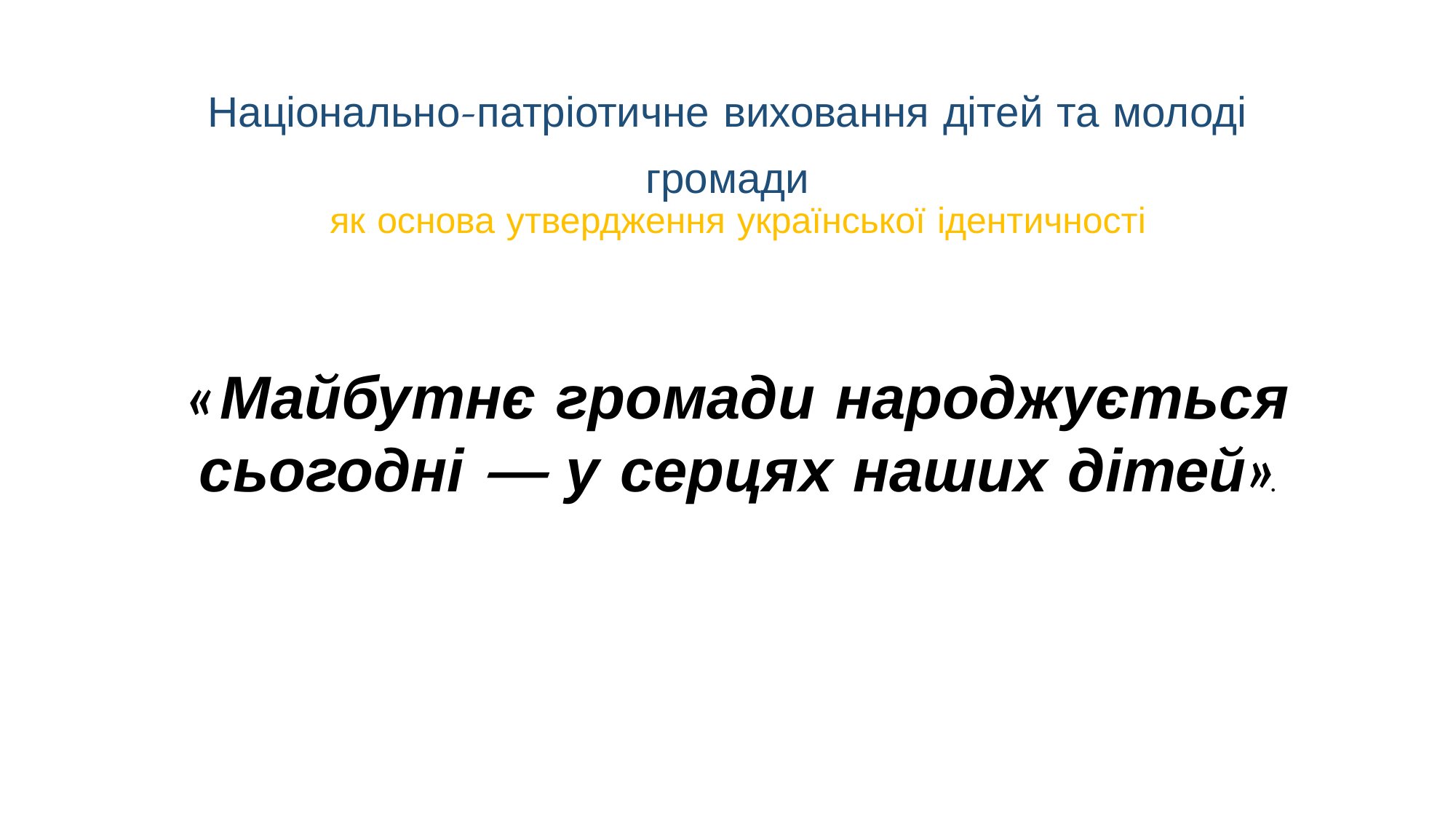

# Національно-патріотичне виховання дітей та молоді громади
як основа утвердження української ідентичності
«Майбутнє громади народжується сьогодні — у серцях наших дітей».